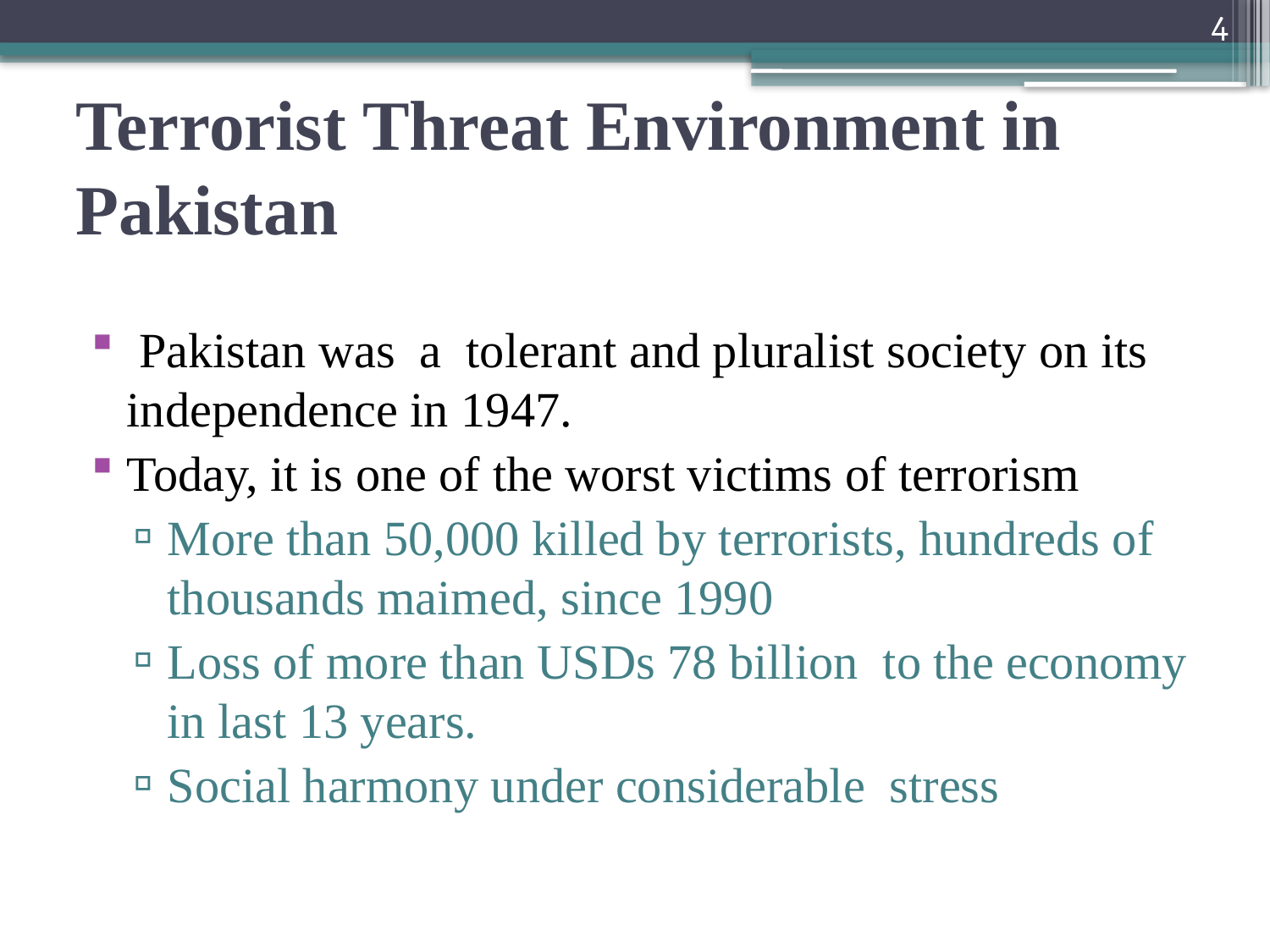

4
# Terrorist Threat Environment in Pakistan
 Pakistan was  a  tolerant and pluralist society on its independence in 1947.
Today, it is one of the worst victims of terrorism
More than 50,000 killed by terrorists, hundreds of thousands maimed, since 1990
Loss of more than USDs 78 billion  to the economy in last 13 years.
Social harmony under considerable  stress